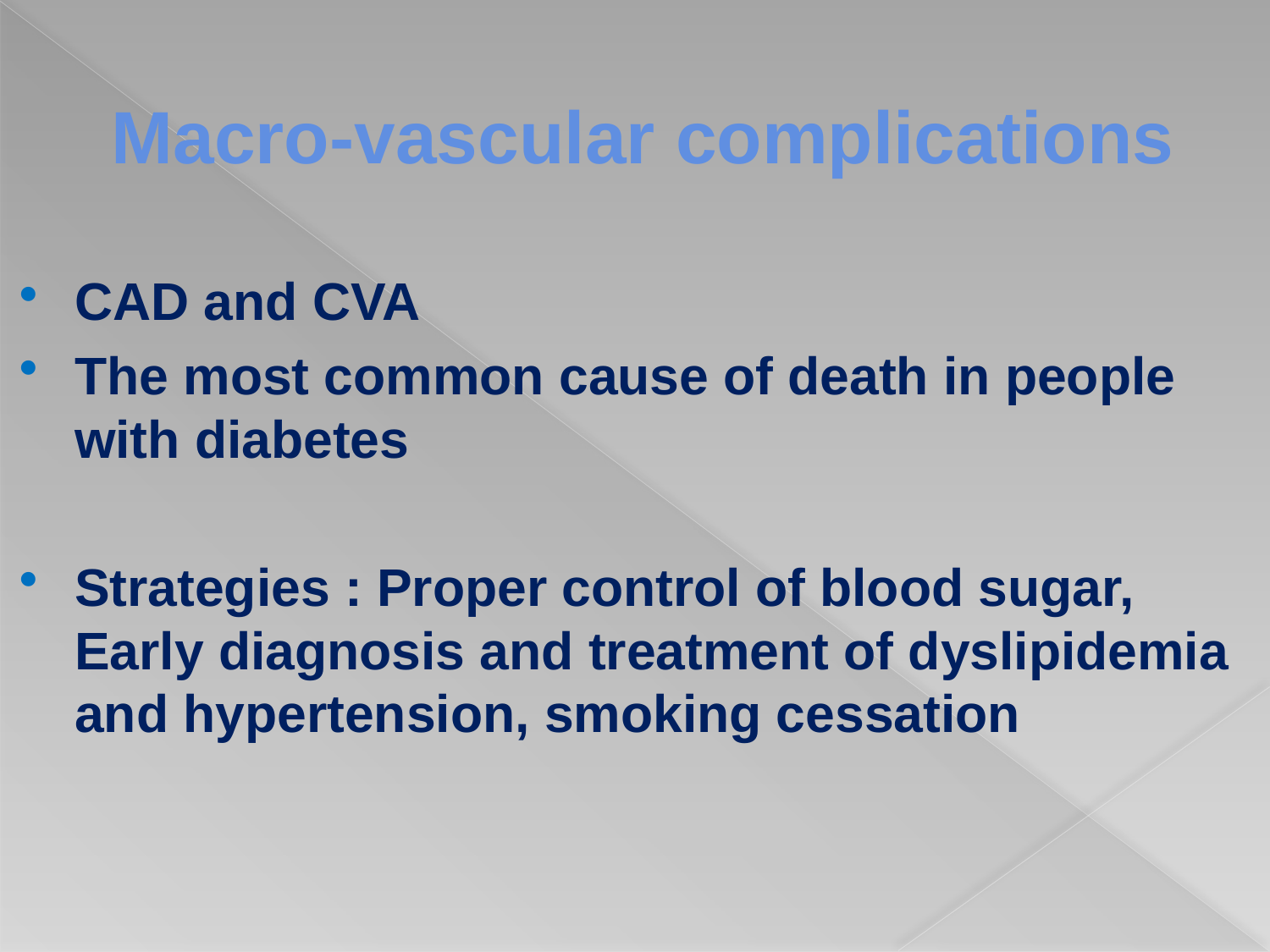

# Macro-vascular complications
CAD and CVA
The most common cause of death in people with diabetes

Strategies : Proper control of blood sugar, Early diagnosis and treatment of dyslipidemia and hypertension, smoking cessation